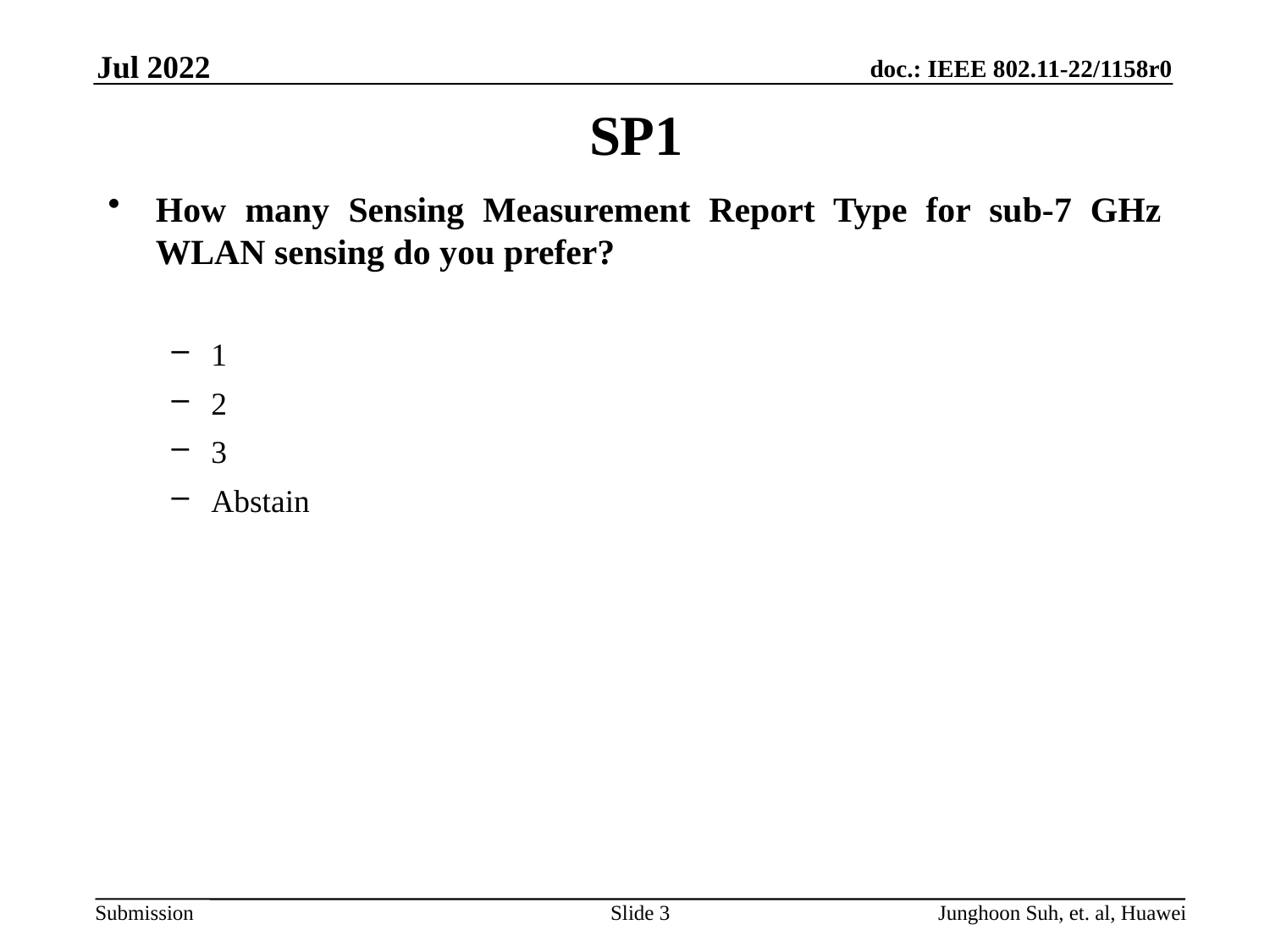

Jul 2022
SP1
How many Sensing Measurement Report Type for sub-7 GHz WLAN sensing do you prefer?

1
2
3
Abstain

Slide 3
Junghoon Suh, et. al, Huawei